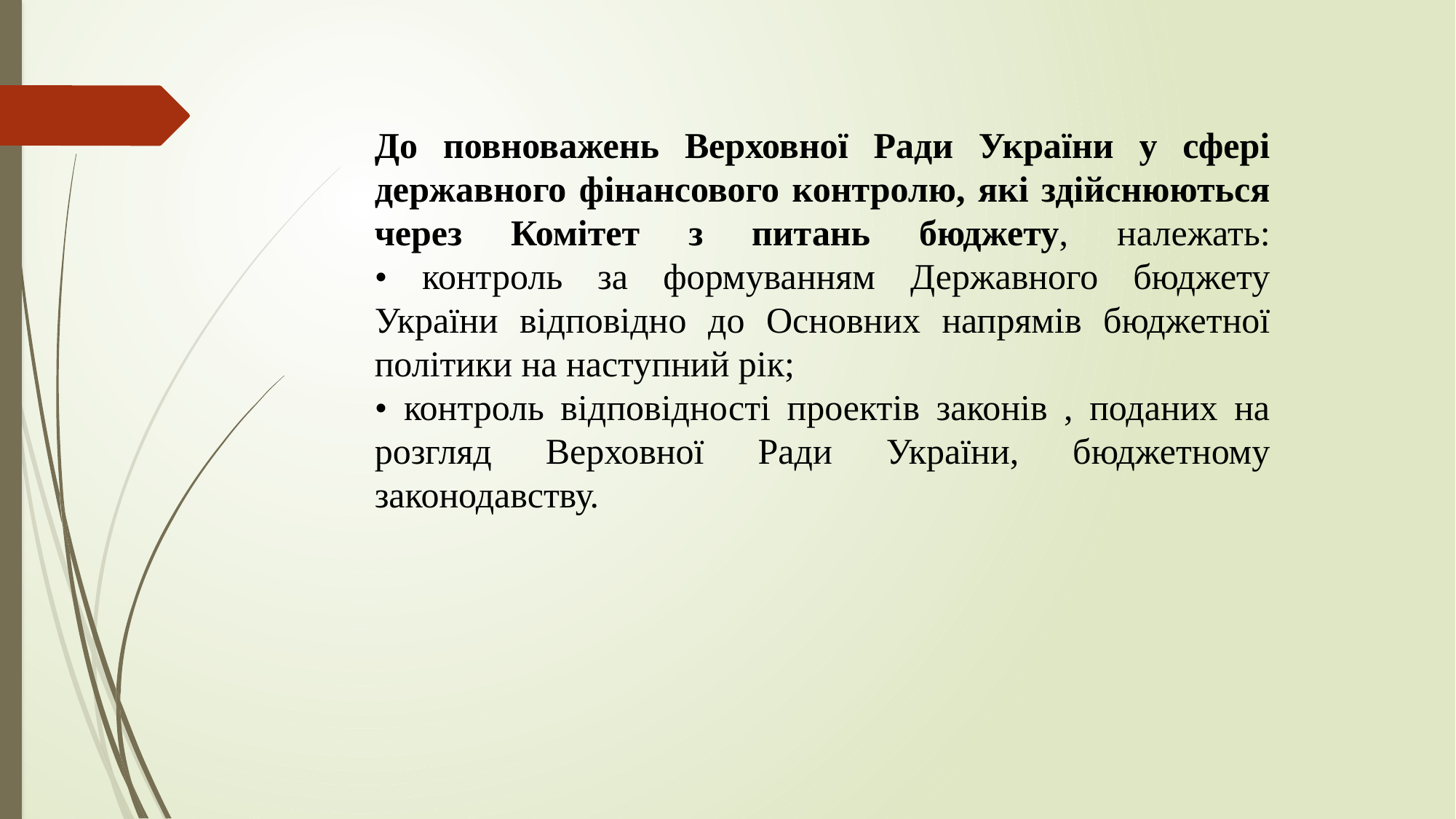

До повноважень Верховної Ради України у сфері державного фінансового контролю, які здійснюються через Комітет з питань бюджету, належать:
• контроль за формуванням Державного бюджету України відповідно до Основних напрямів бюджетної політики на наступний рік;
• контроль відповідності проектів законів , поданих на розгляд Верховної Ради України, бюджетному законодавству.